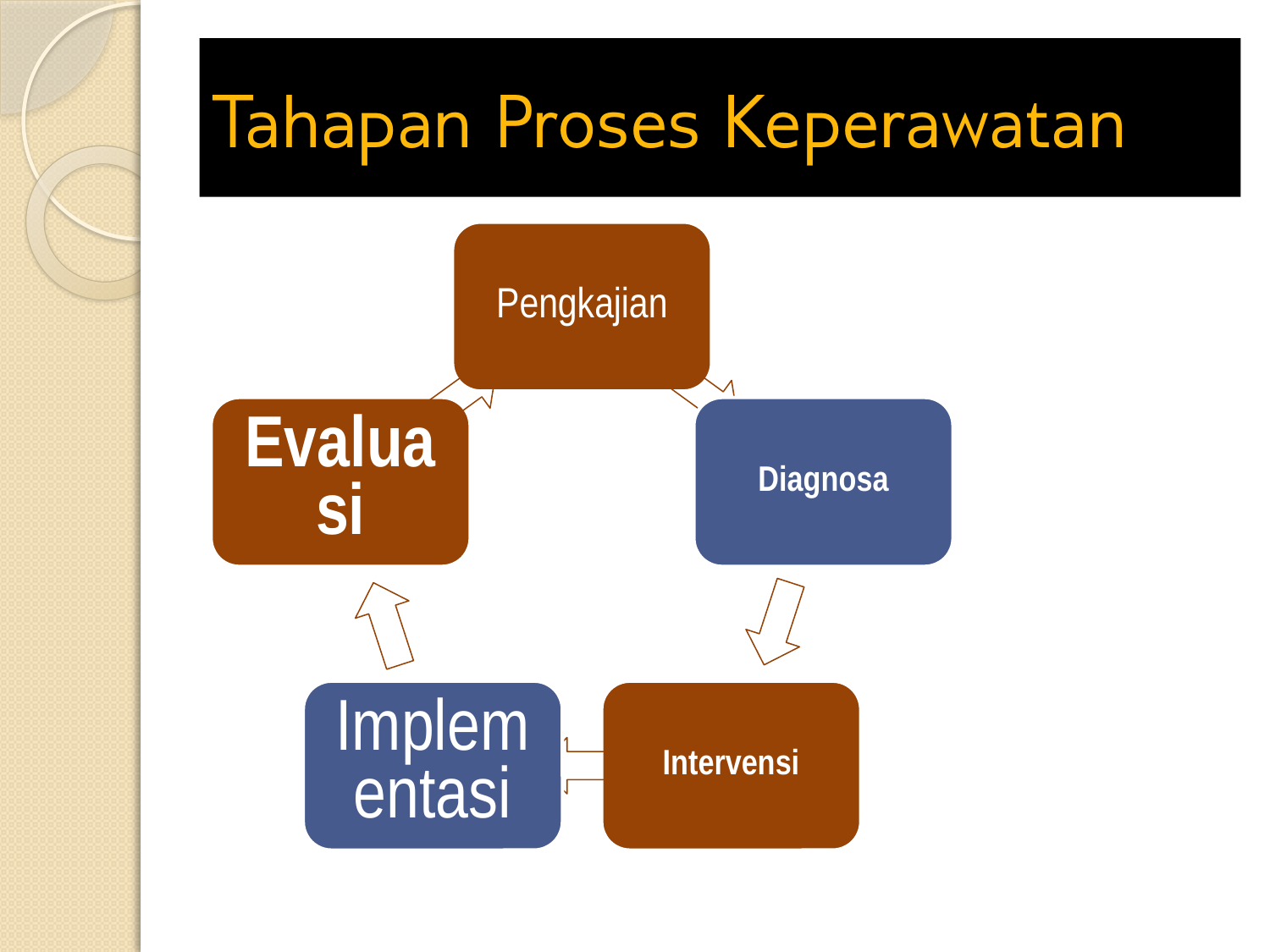

# Tahapan Proses Keperawatan

Pengkajian
Diagnosa
Intervensi
Implementasi
Evaluasi